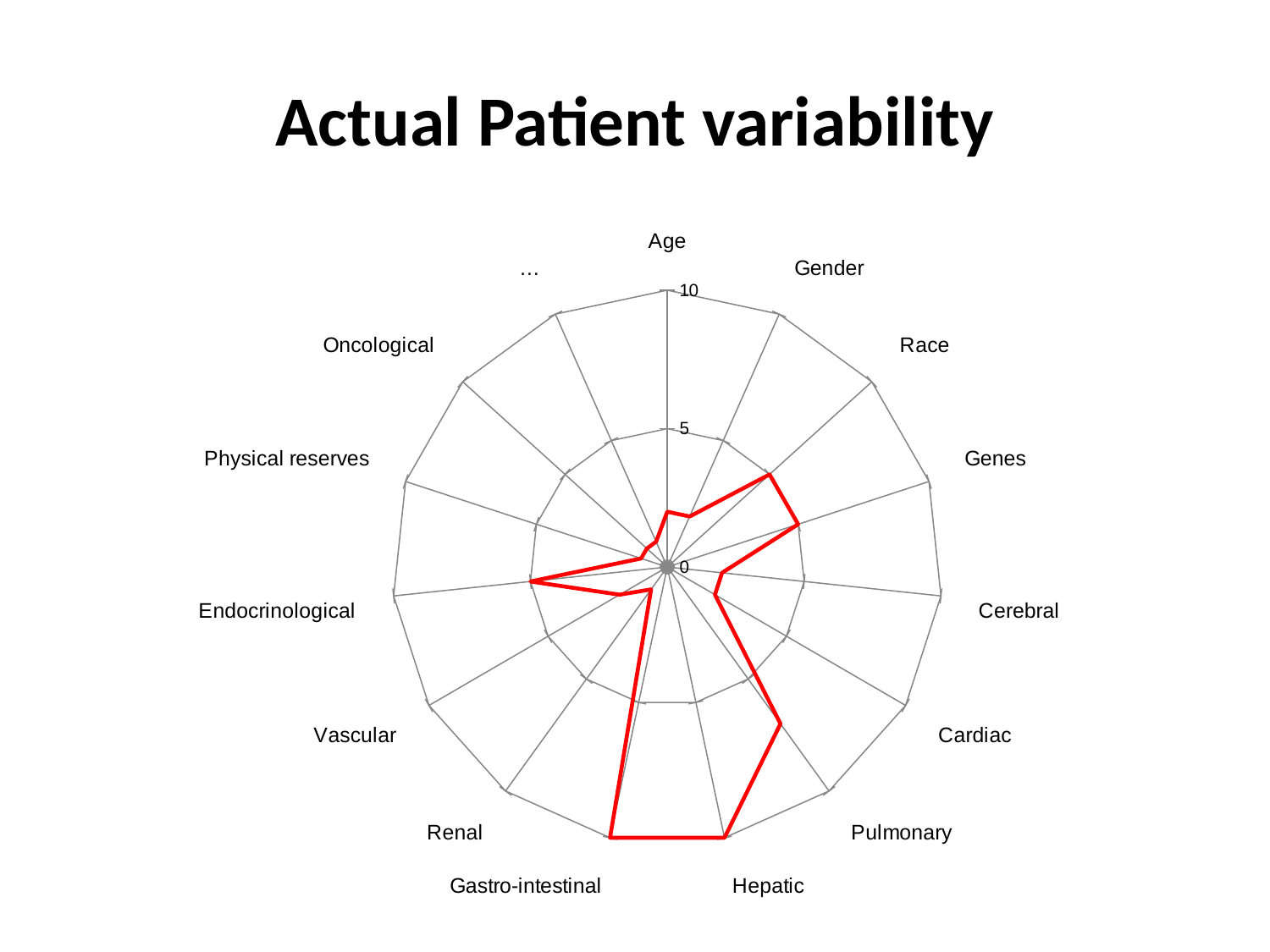

# Actual Patient variability

### Chart

| Category |  |
|---|---|
| Age | 2.0 |
| Gender | 2.0 |
| Race | 5.0 |
| Genes | 5.0 |
| Cerebral | 2.0 |
| Cardiac | 2.0 |
| Pulmonary | 7.0 |
| Hepatic | 10.0 |
| Gastro-intestinal | 10.0 |
| Renal | 1.0 |
| Vascular | 2.0 |
| Endocrinological | 5.0 |
| Physical reserves | 1.0 |
| Oncological | 1.0 |
| … | 1.0 |